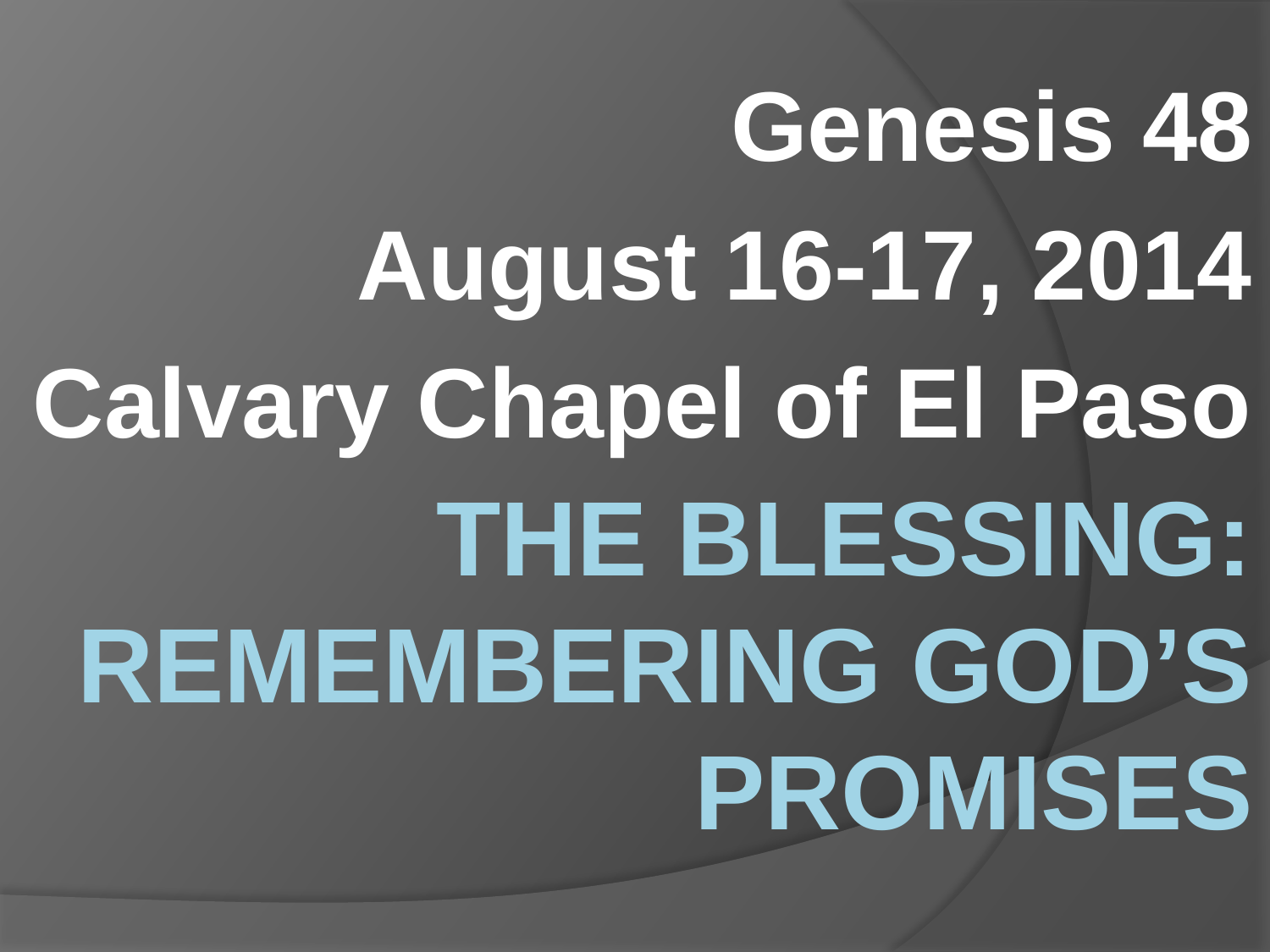

Genesis 48
August 16-17, 2014
Calvary Chapel of El Paso
# The Blessing: Remembering God’s Promises